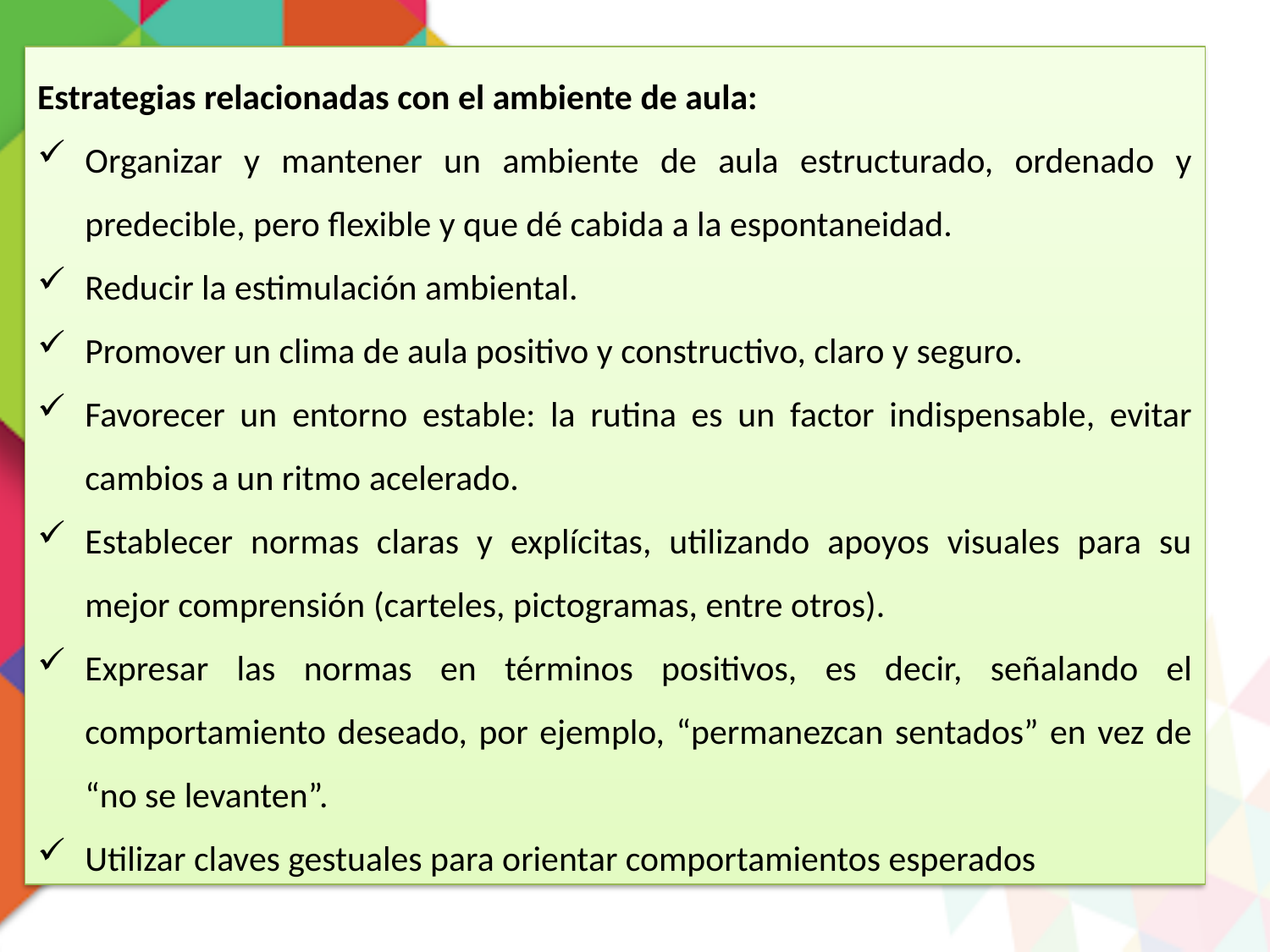

Estrategias relacionadas con el ambiente de aula:
Organizar y mantener un ambiente de aula estructurado, ordenado y predecible, pero flexible y que dé cabida a la espontaneidad.
Reducir la estimulación ambiental.
Promover un clima de aula positivo y constructivo, claro y seguro.
Favorecer un entorno estable: la rutina es un factor indispensable, evitar cambios a un ritmo acelerado.
Establecer normas claras y explícitas, utilizando apoyos visuales para su mejor comprensión (carteles, pictogramas, entre otros).
Expresar las normas en términos positivos, es decir, señalando el comportamiento deseado, por ejemplo, “permanezcan sentados” en vez de “no se levanten”.
Utilizar claves gestuales para orientar comportamientos esperados